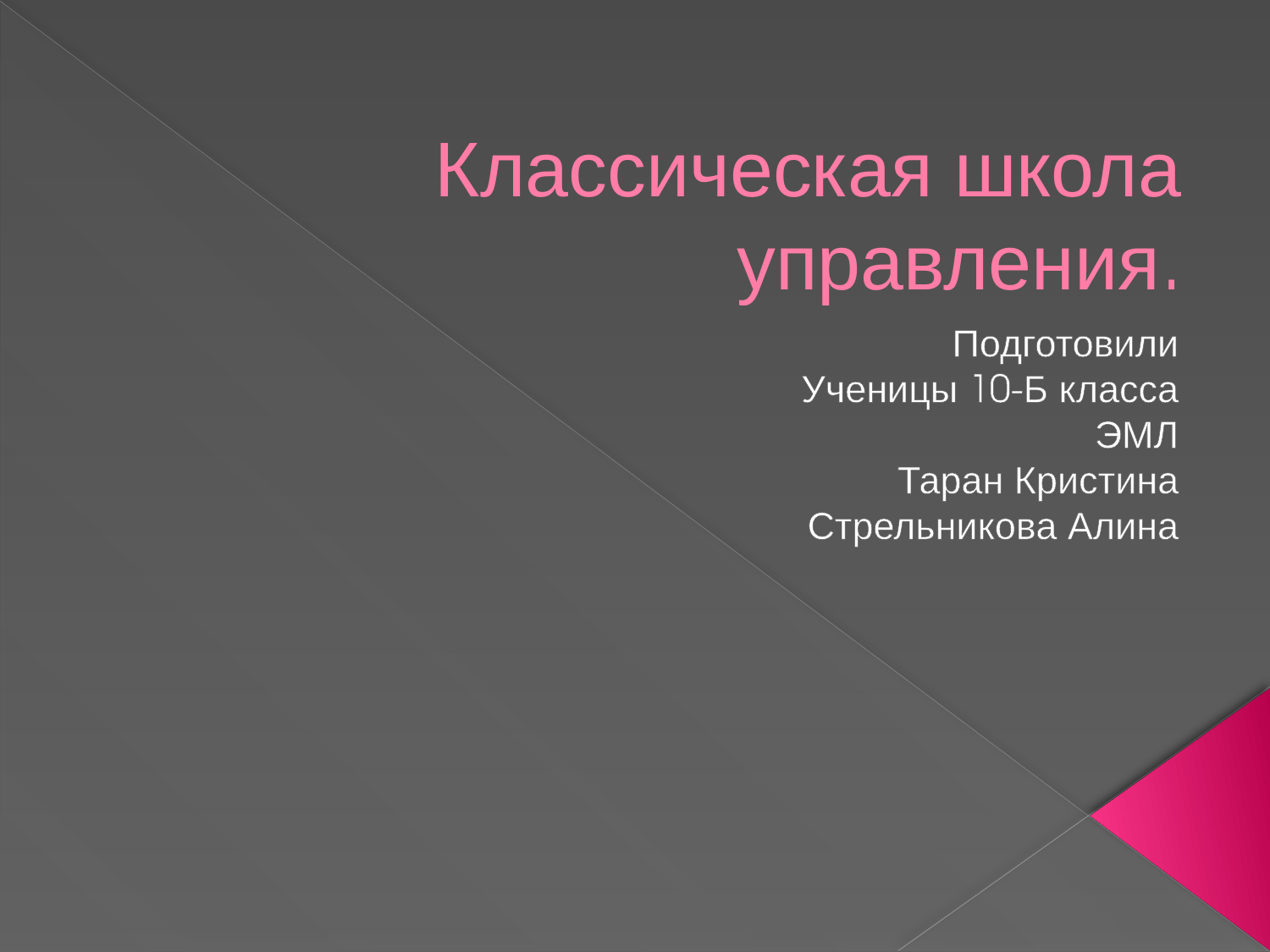

# Классическая школа управления.
Подготовили
Ученицы 10-Б класса
ЭМЛ
Таран Кристина
Стрельникова Алина